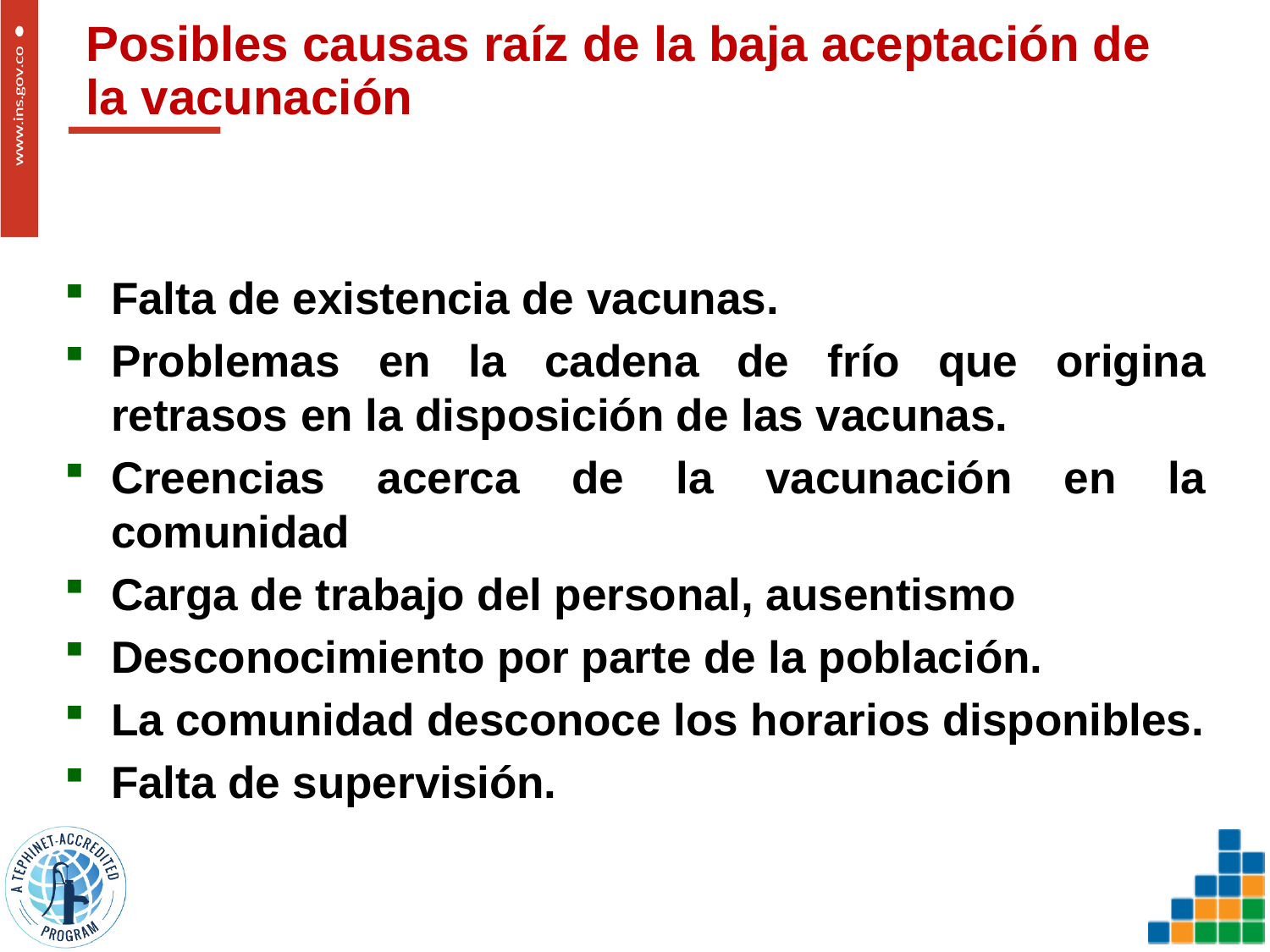

# Posibles causas raíz de la baja aceptación de la vacunación

Falta de existencia de vacunas.
Problemas en la cadena de frío que origina retrasos en la disposición de las vacunas.
Creencias acerca de la vacunación en la comunidad
Carga de trabajo del personal, ausentismo
Desconocimiento por parte de la población.
La comunidad desconoce los horarios disponibles.
Falta de supervisión.